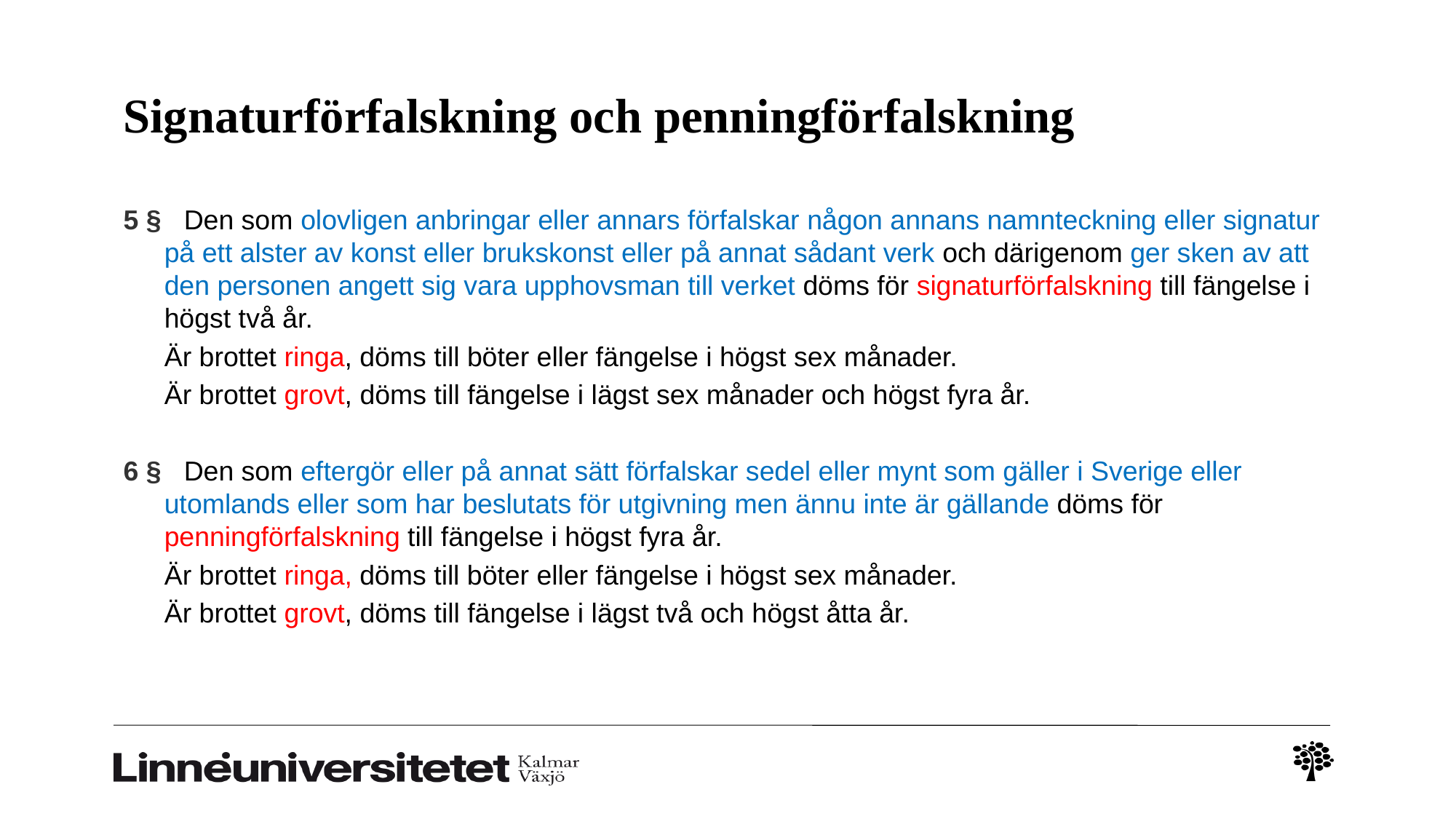

# Signaturförfalskning och penningförfalskning
5 §   Den som olovligen anbringar eller annars förfalskar någon annans namnteckning eller signatur på ett alster av konst eller brukskonst eller på annat sådant verk och därigenom ger sken av att den personen angett sig vara upphovsman till verket döms för signaturförfalskning till fängelse i högst två år.
	Är brottet ringa, döms till böter eller fängelse i högst sex månader.
	Är brottet grovt, döms till fängelse i lägst sex månader och högst fyra år.

6 §   Den som eftergör eller på annat sätt förfalskar sedel eller mynt som gäller i Sverige eller utomlands eller som har beslutats för utgivning men ännu inte är gällande döms för penningförfalskning till fängelse i högst fyra år.
	Är brottet ringa, döms till böter eller fängelse i högst sex månader.
	Är brottet grovt, döms till fängelse i lägst två och högst åtta år.